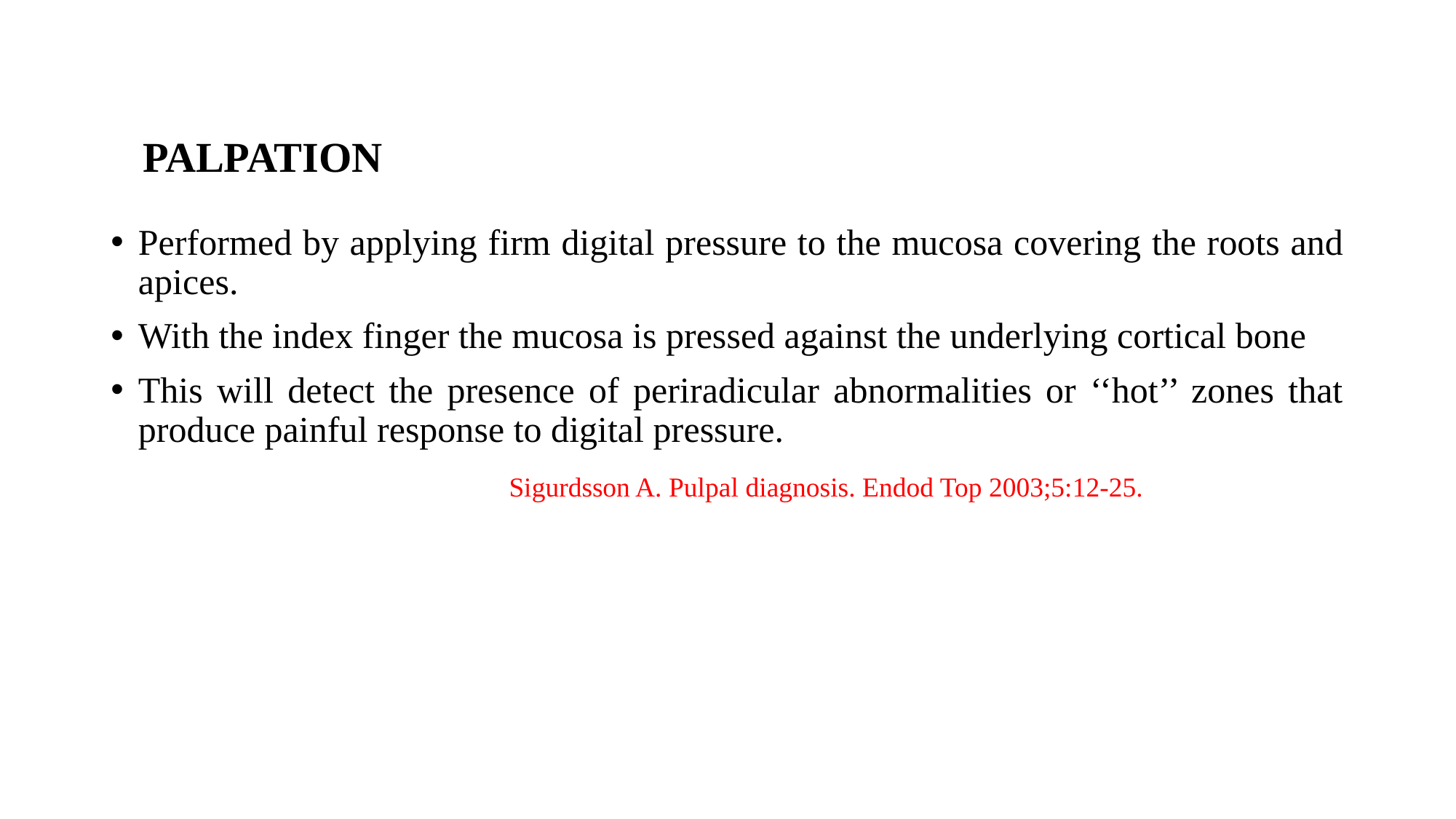

# PALPATION
Performed by applying firm digital pressure to the mucosa covering the roots and apices.
With the index finger the mucosa is pressed against the underlying cortical bone
This will detect the presence of periradicular abnormalities or ‘‘hot’’ zones that produce painful response to digital pressure.
                                            Sigurdsson A. Pulpal diagnosis. Endod Top 2003;5:12-25.